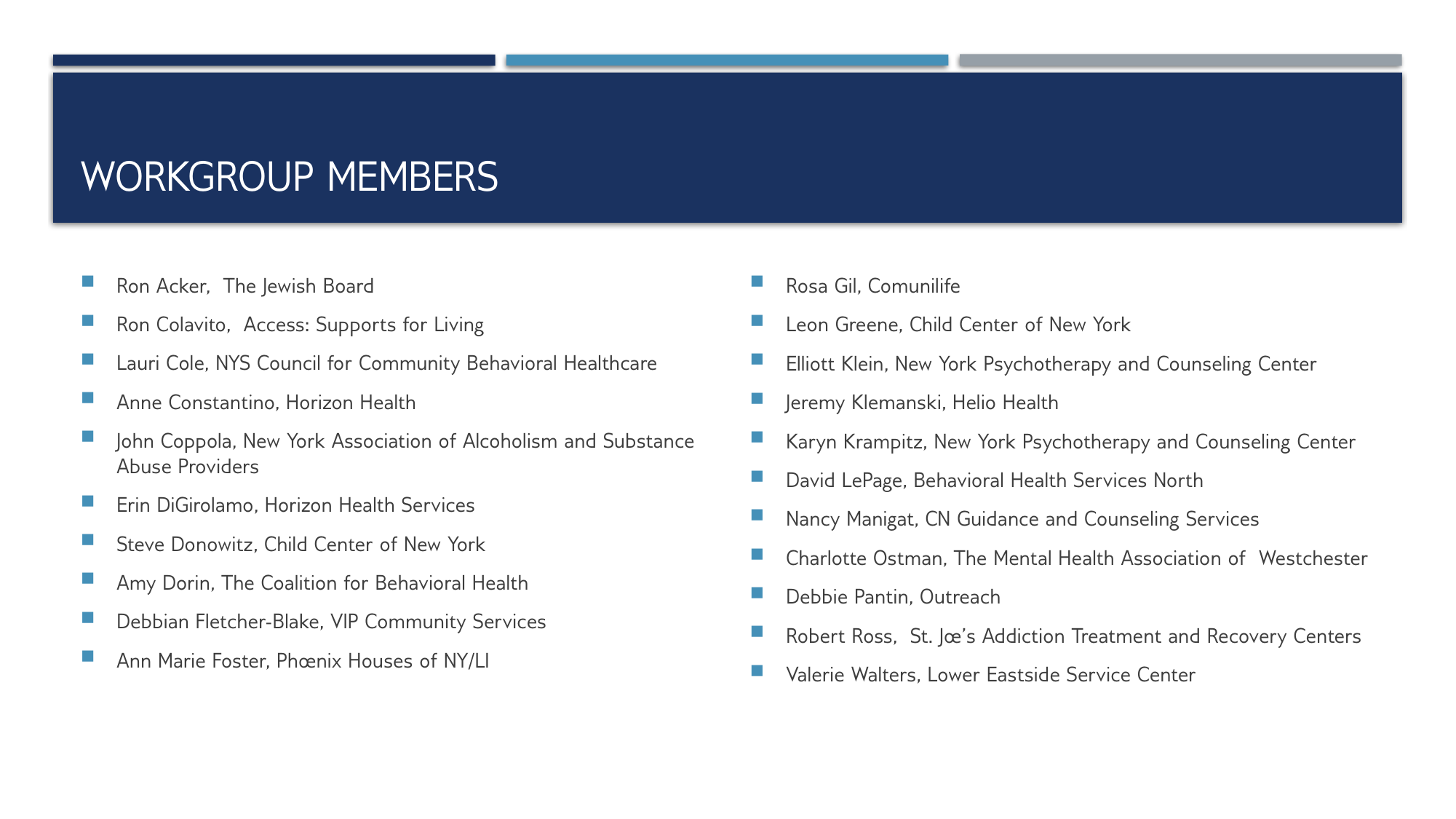

# Workgroup members
Ron Acker,  The Jewish Board
Ron Colavito,  Access: Supports for Living
Lauri Cole, NYS Council for Community Behavioral Healthcare
Anne Constantino, Horizon Health
John Coppola, New York Association of Alcoholism and Substance Abuse Providers
Erin DiGirolamo, Horizon Health Services
Steve Donowitz, Child Center of New York
Amy Dorin, The Coalition for Behavioral Health
Debbian Fletcher-Blake, VIP Community Services
Ann Marie Foster, Phoenix Houses of NY/LI

Rosa Gil, Comunilife
Leon Greene, Child Center of New York
Elliott Klein, New York Psychotherapy and Counseling Center
Jeremy Klemanski, Helio Health
Karyn Krampitz, New York Psychotherapy and Counseling Center
David LePage, Behavioral Health Services North
Nancy Manigat, CN Guidance and Counseling Services
Charlotte Ostman, The Mental Health Association of  Westchester
Debbie Pantin, Outreach
Robert Ross,  St. Joe’s Addiction Treatment and Recovery Centers
Valerie Walters, Lower Eastside Service Center